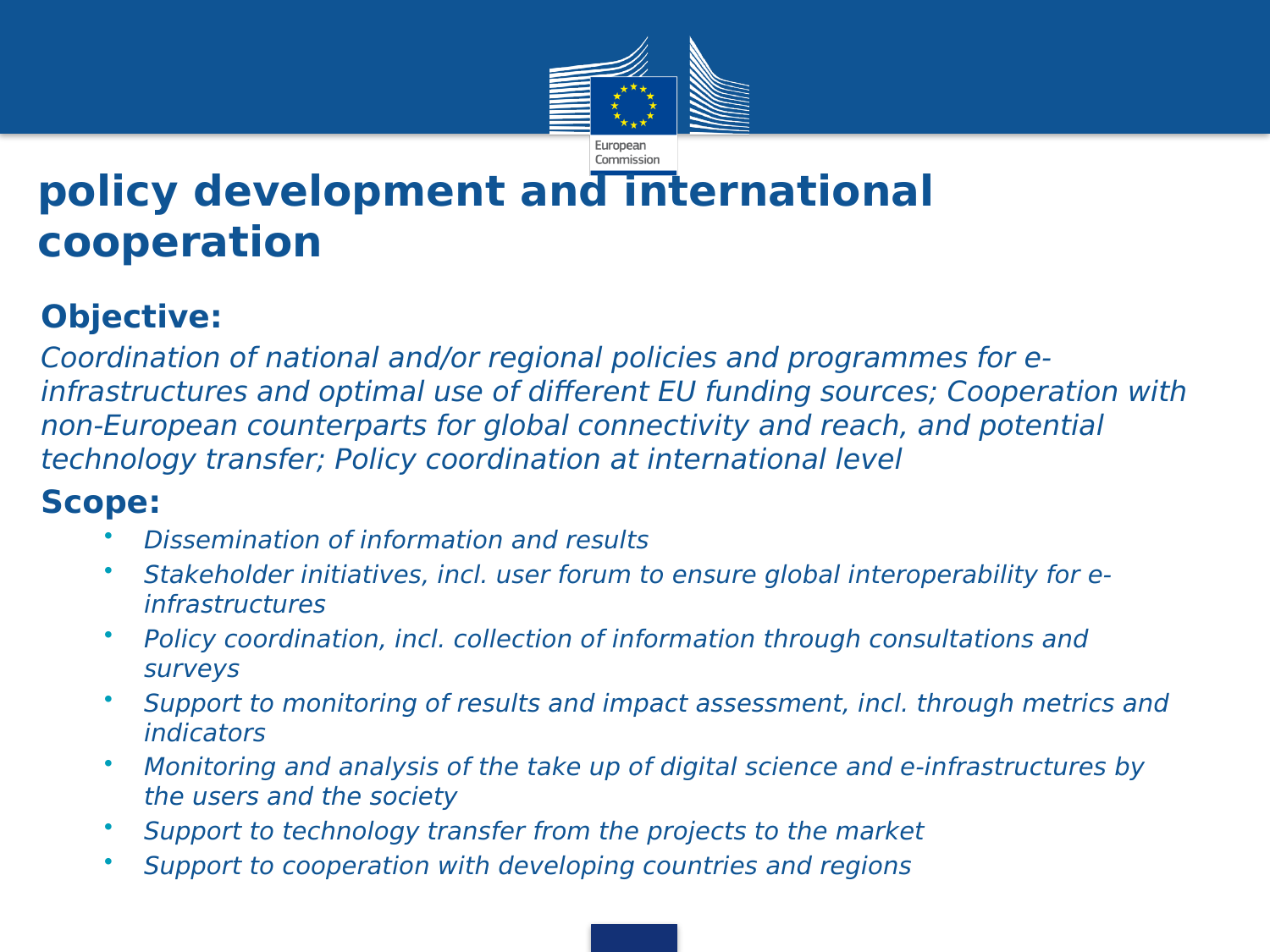

# policy development and international cooperation
Objective:
Coordination of national and/or regional policies and programmes for e-infrastructures and optimal use of different EU funding sources; Cooperation with non-European counterparts for global connectivity and reach, and potential technology transfer; Policy coordination at international level
Scope:
Dissemination of information and results
Stakeholder initiatives, incl. user forum to ensure global interoperability for e-infrastructures
Policy coordination, incl. collection of information through consultations and surveys
Support to monitoring of results and impact assessment, incl. through metrics and indicators
Monitoring and analysis of the take up of digital science and e-infrastructures by the users and the society
Support to technology transfer from the projects to the market
Support to cooperation with developing countries and regions